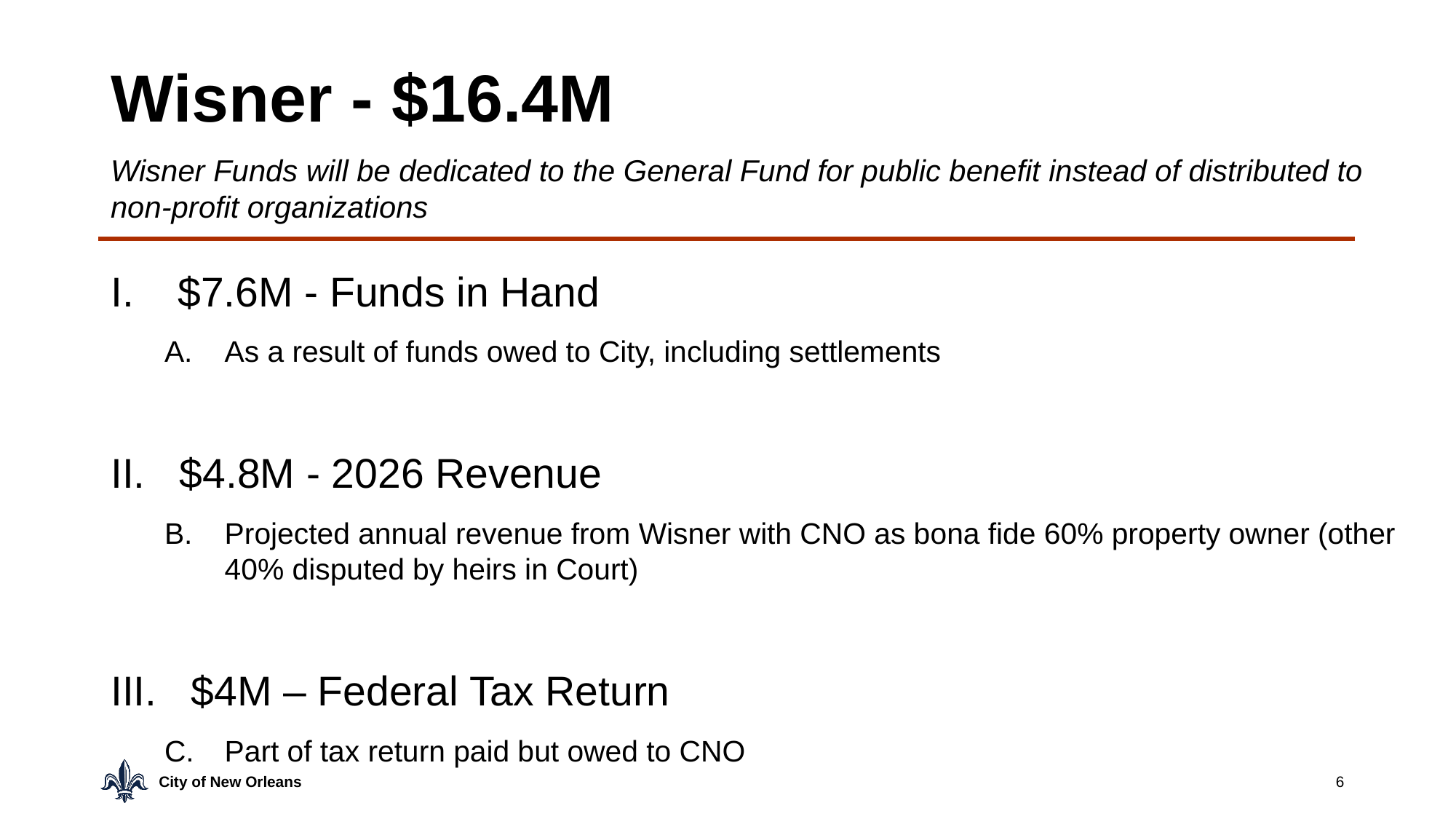

# Wisner - $16.4M
Wisner Funds will be dedicated to the General Fund for public benefit instead of distributed to non-profit organizations
$7.6M - Funds in Hand
As a result of funds owed to City, including settlements

II.   $4.8M - 2026 Revenue
Projected annual revenue from Wisner with CNO as bona fide 60% property owner (other 40% disputed by heirs in Court)

III.   $4M – Federal Tax Return
Part of tax return paid but owed to CNO